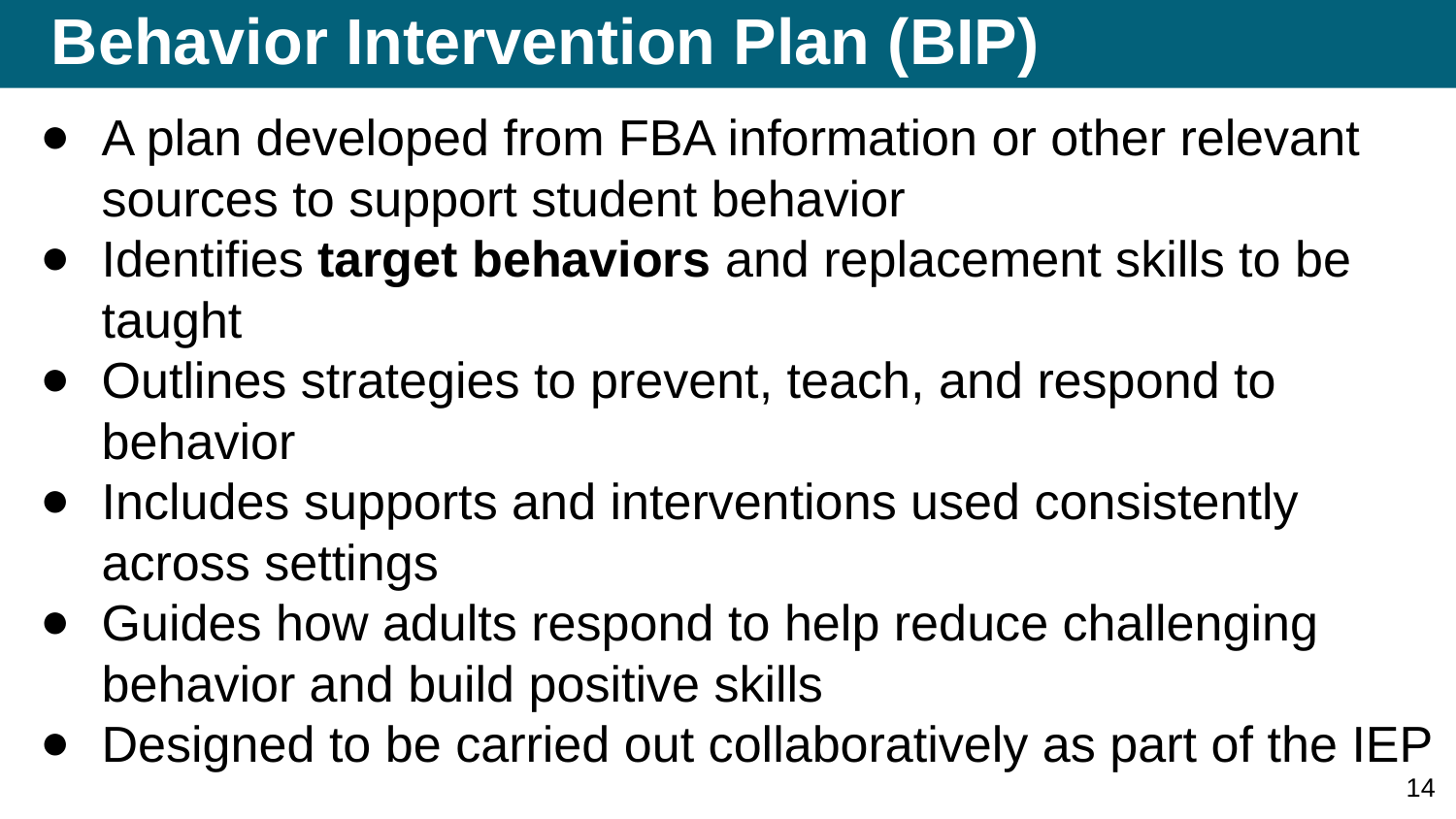

# Behavior Intervention Plan (BIP)
A plan developed from FBA information or other relevant sources to support student behavior
Identifies target behaviors and replacement skills to be taught
Outlines strategies to prevent, teach, and respond to behavior
Includes supports and interventions used consistently across settings
Guides how adults respond to help reduce challenging behavior and build positive skills
Designed to be carried out collaboratively as part of the IEP
14